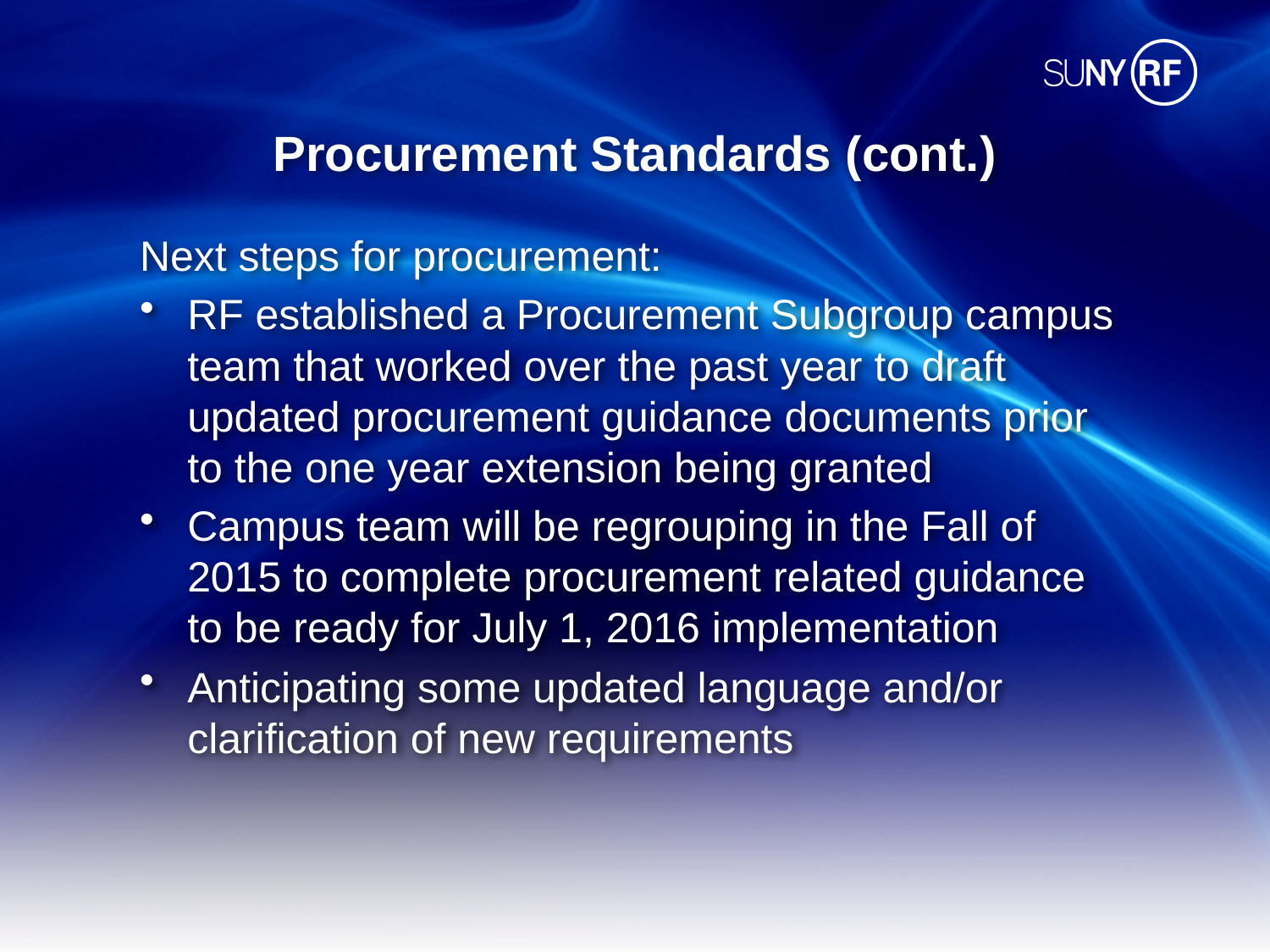

# Procurement Standards (cont.)
Next steps for procurement:
RF established a Procurement Subgroup campus team that worked over the past year to draft updated procurement guidance documents prior to the one year extension being granted
Campus team will be regrouping in the Fall of 2015 to complete procurement related guidance to be ready for July 1, 2016 implementation
Anticipating some updated language and/or clarification of new requirements